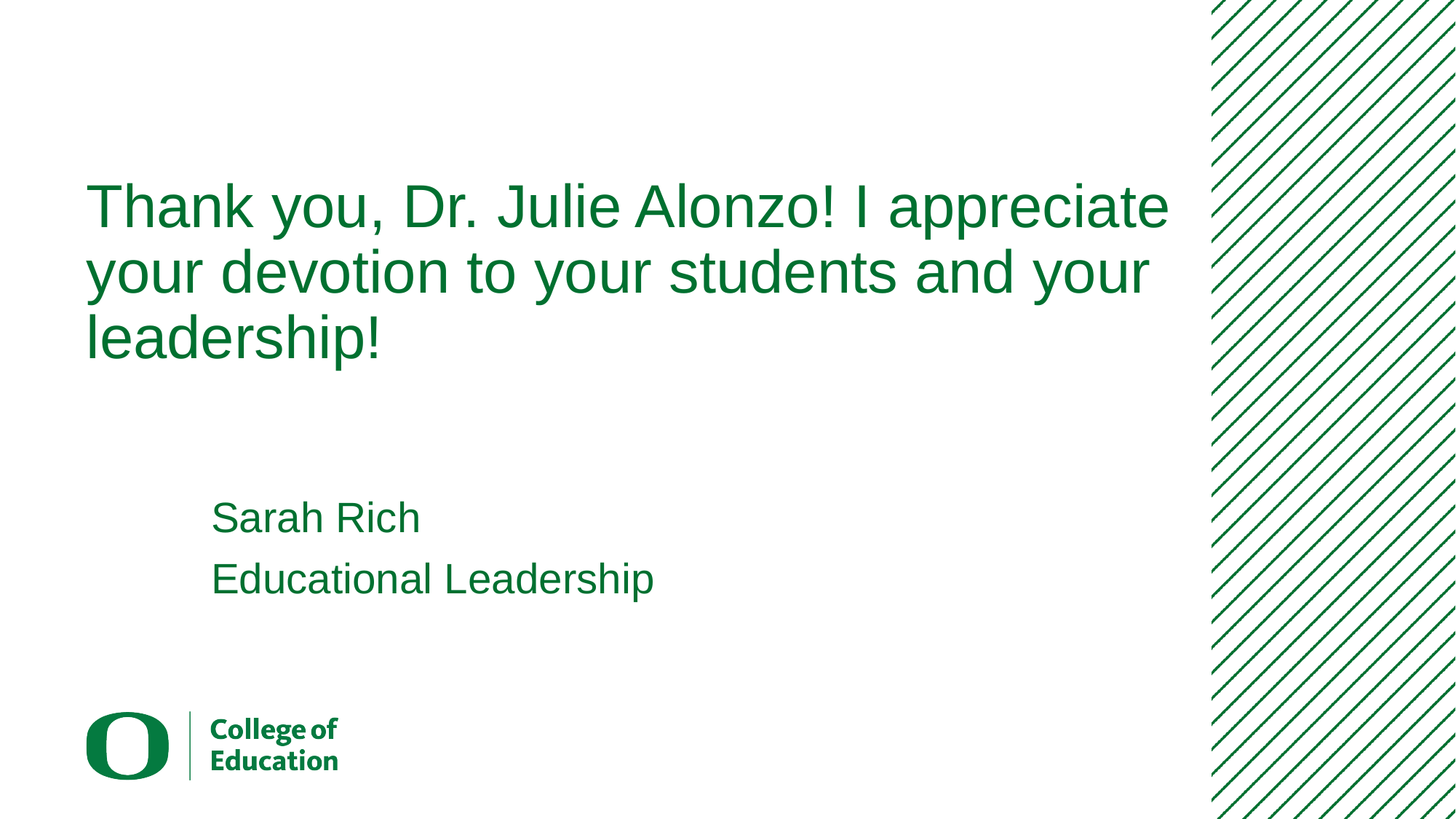

# Thank you, Dr. Julie Alonzo! I appreciate your devotion to your students and your leadership!
Sarah Rich
Educational Leadership